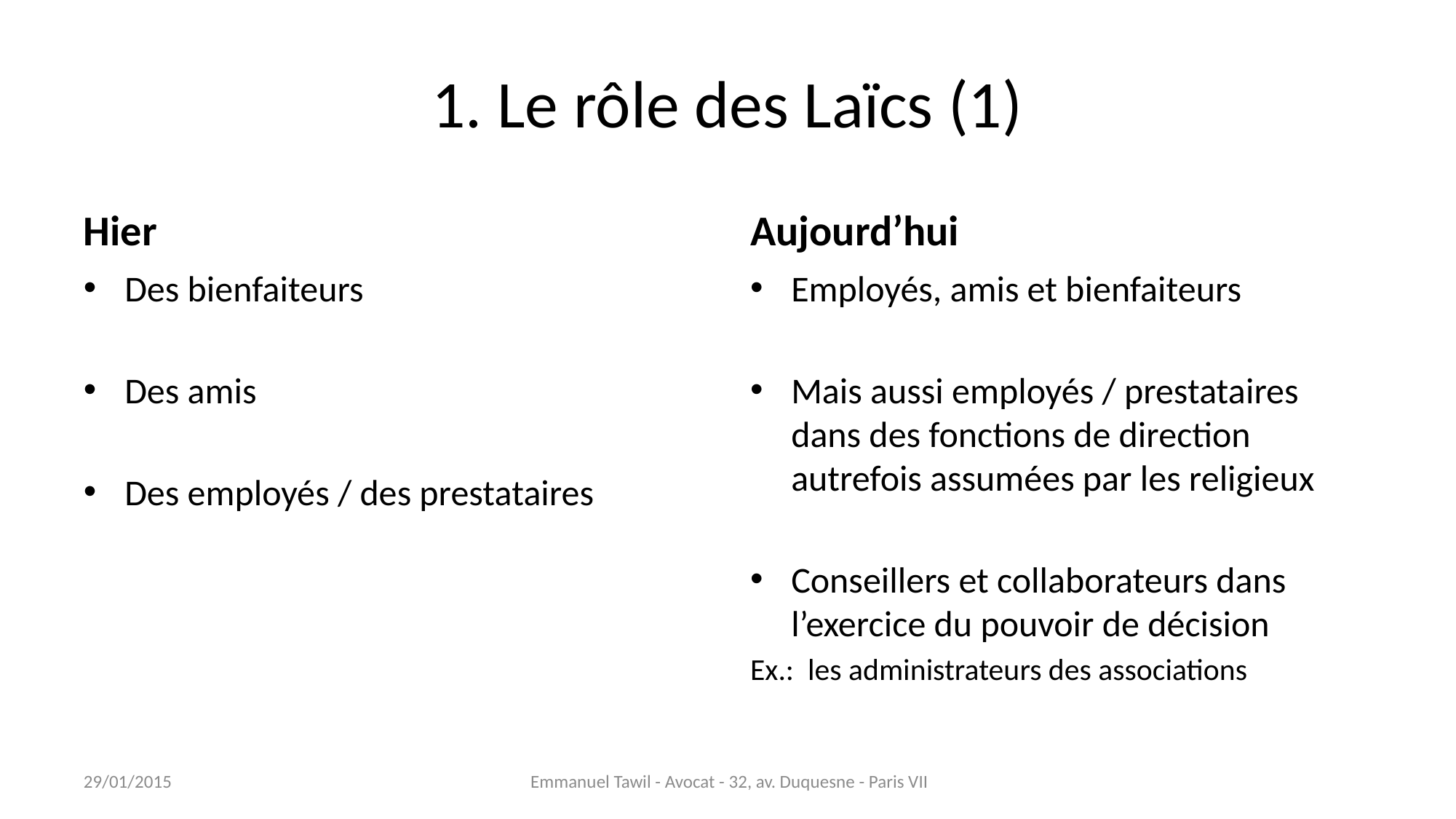

# 1. Le rôle des Laïcs (1)
Hier
Aujourd’hui
Des bienfaiteurs

Des amis

Des employés / des prestataires

Employés, amis et bienfaiteurs

Mais aussi employés / prestataires dans des fonctions de direction autrefois assumées par les religieux

Conseillers et collaborateurs dans l’exercice du pouvoir de décision
Ex.:  les administrateurs des associations

29/01/2015
Emmanuel Tawil - Avocat - 32, av. Duquesne - Paris VII